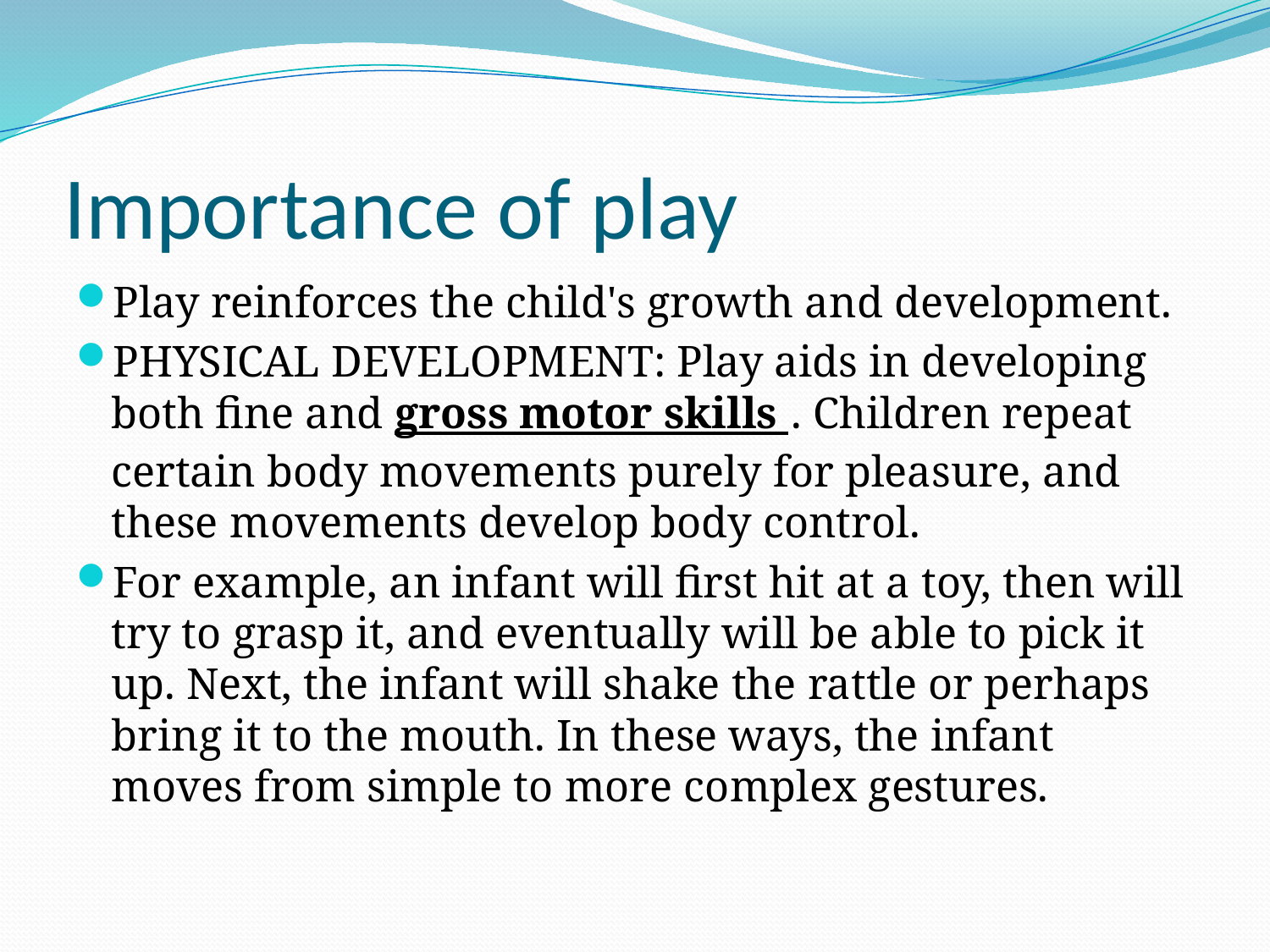

# Importance of play
Play reinforces the child's growth and development.
PHYSICAL DEVELOPMENT: Play aids in developing both fine and gross motor skills . Children repeat certain body movements purely for pleasure, and these movements develop body control.
For example, an infant will first hit at a toy, then will try to grasp it, and eventually will be able to pick it up. Next, the infant will shake the rattle or perhaps bring it to the mouth. In these ways, the infant moves from simple to more complex gestures.